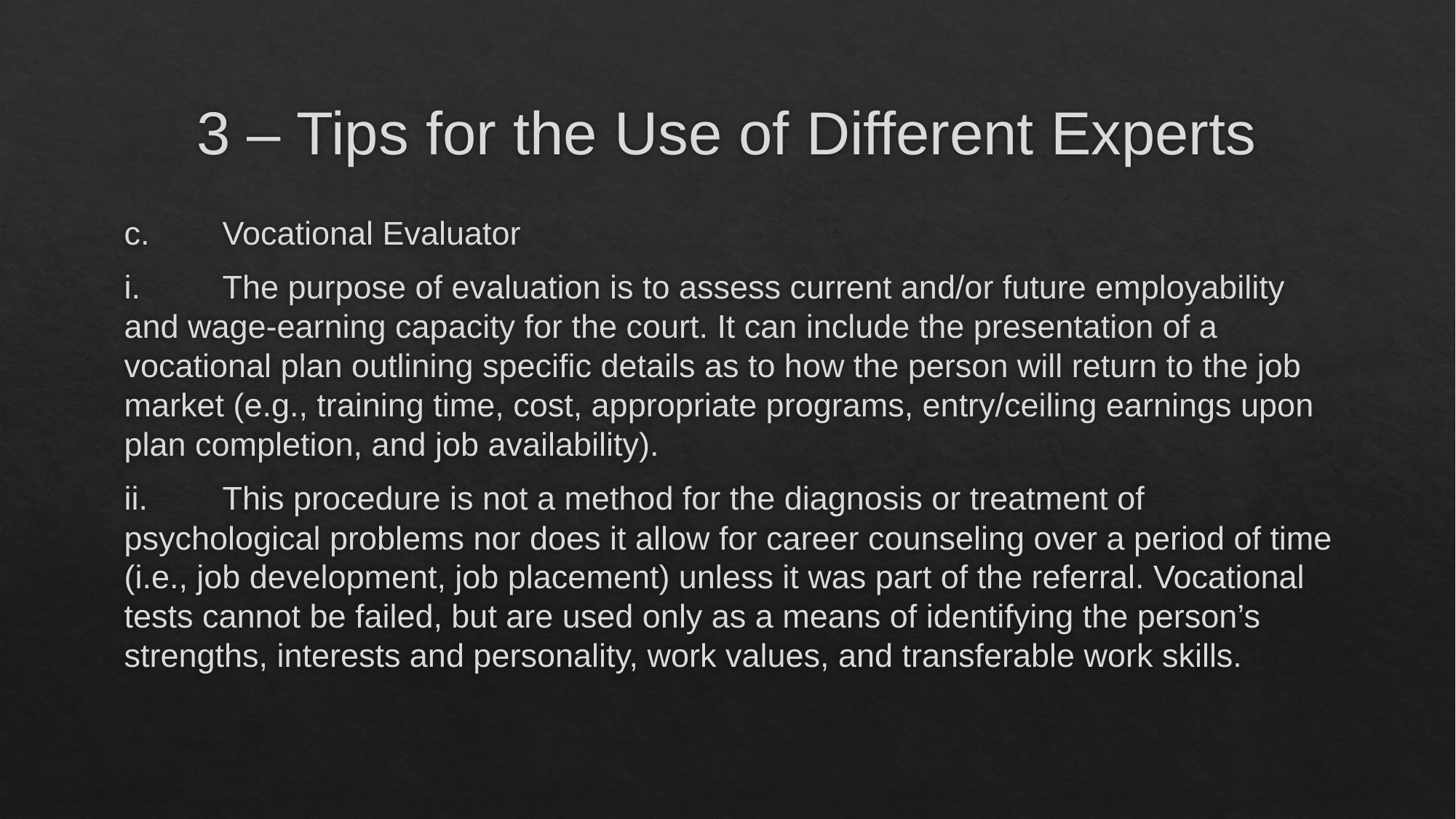

# 3 – Tips for the Use of Different Experts
c.	Vocational Evaluator
i.	The purpose of evaluation is to assess current and/or future employability and wage-earning capacity for the court. It can include the presentation of a vocational plan outlining specific details as to how the person will return to the job market (e.g., training time, cost, appropriate programs, entry/ceiling earnings upon plan completion, and job availability).
ii.	This procedure is not a method for the diagnosis or treatment of psychological problems nor does it allow for career counseling over a period of time (i.e., job development, job placement) unless it was part of the referral. Vocational tests cannot be failed, but are used only as a means of identifying the person’s strengths, interests and personality, work values, and transferable work skills.